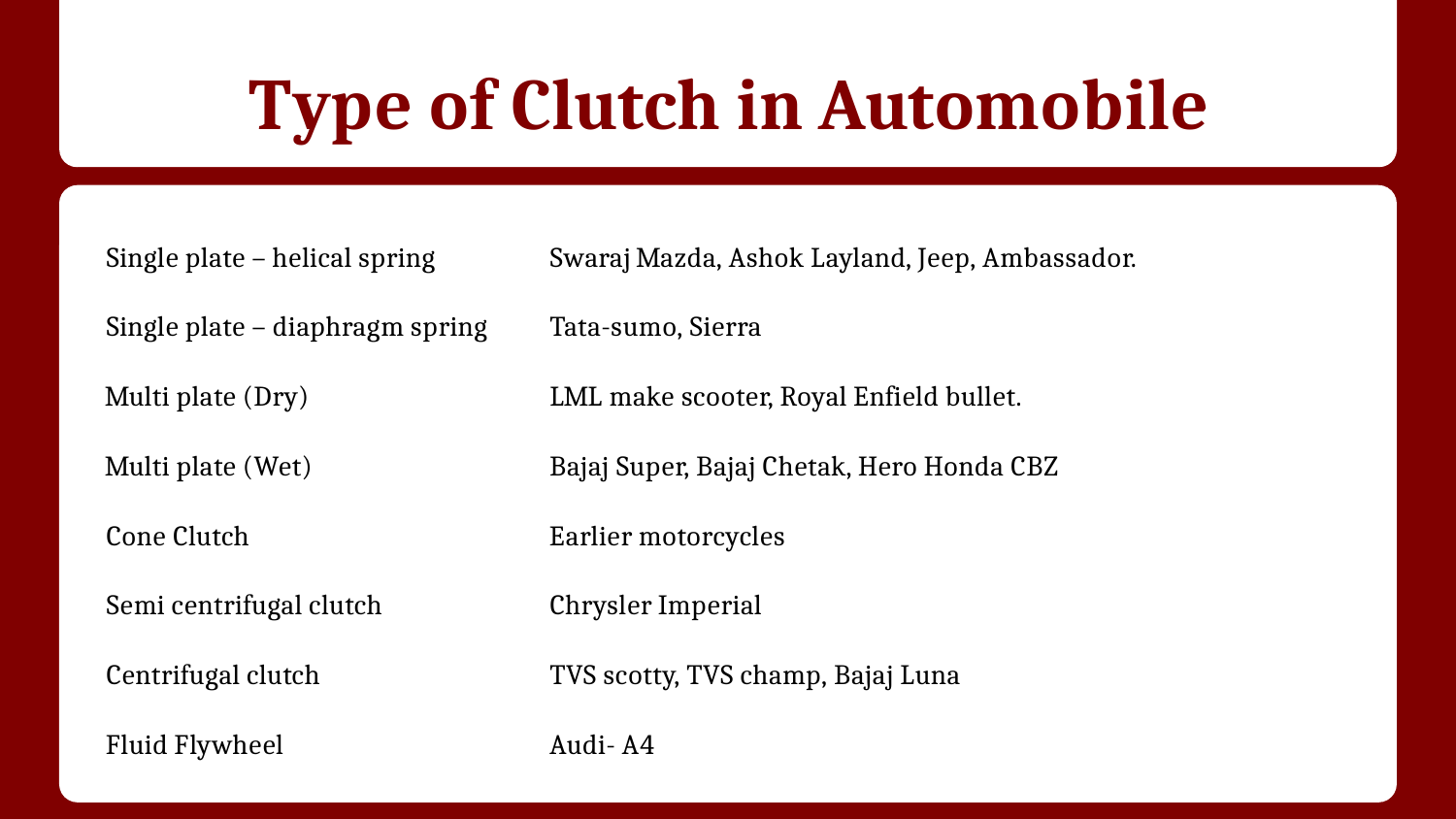

# Type of Clutch in Automobile
| Single plate – helical spring | Swaraj Mazda, Ashok Layland, Jeep, Ambassador. |
| --- | --- |
| Single plate – diaphragm spring | Tata-sumo, Sierra |
| Multi plate (Dry) | LML make scooter, Royal Enfield bullet. |
| Multi plate (Wet) | Bajaj Super, Bajaj Chetak, Hero Honda CBZ |
| Cone Clutch | Earlier motorcycles |
| Semi centrifugal clutch | Chrysler Imperial |
| Centrifugal clutch | TVS scotty, TVS champ, Bajaj Luna |
| Fluid Flywheel | Audi- A4 |